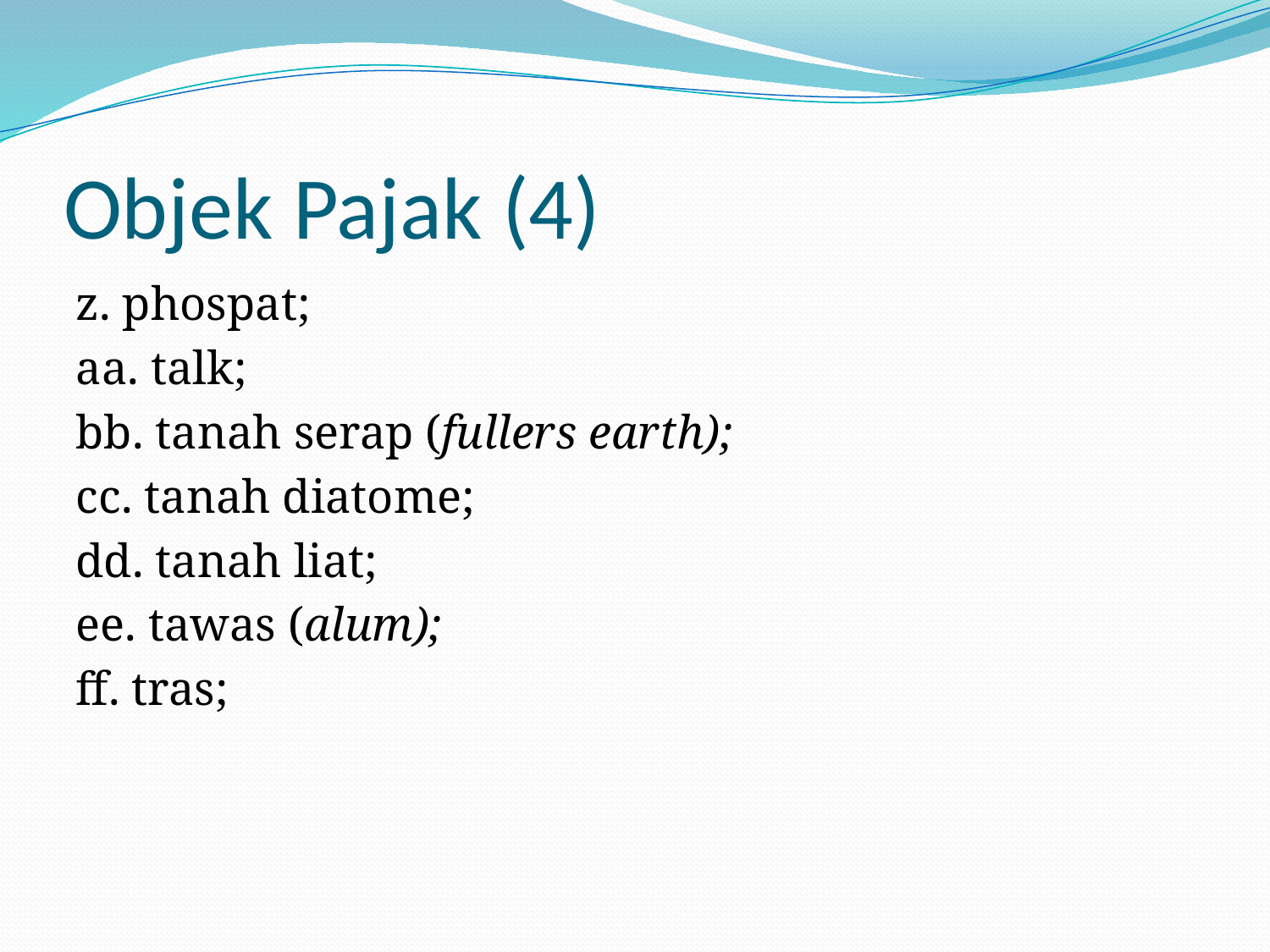

# Objek Pajak (4)
z. phospat;
aa. talk;
bb. tanah serap (fullers earth);
cc. tanah diatome;
dd. tanah liat;
ee. tawas (alum);
ff. tras;